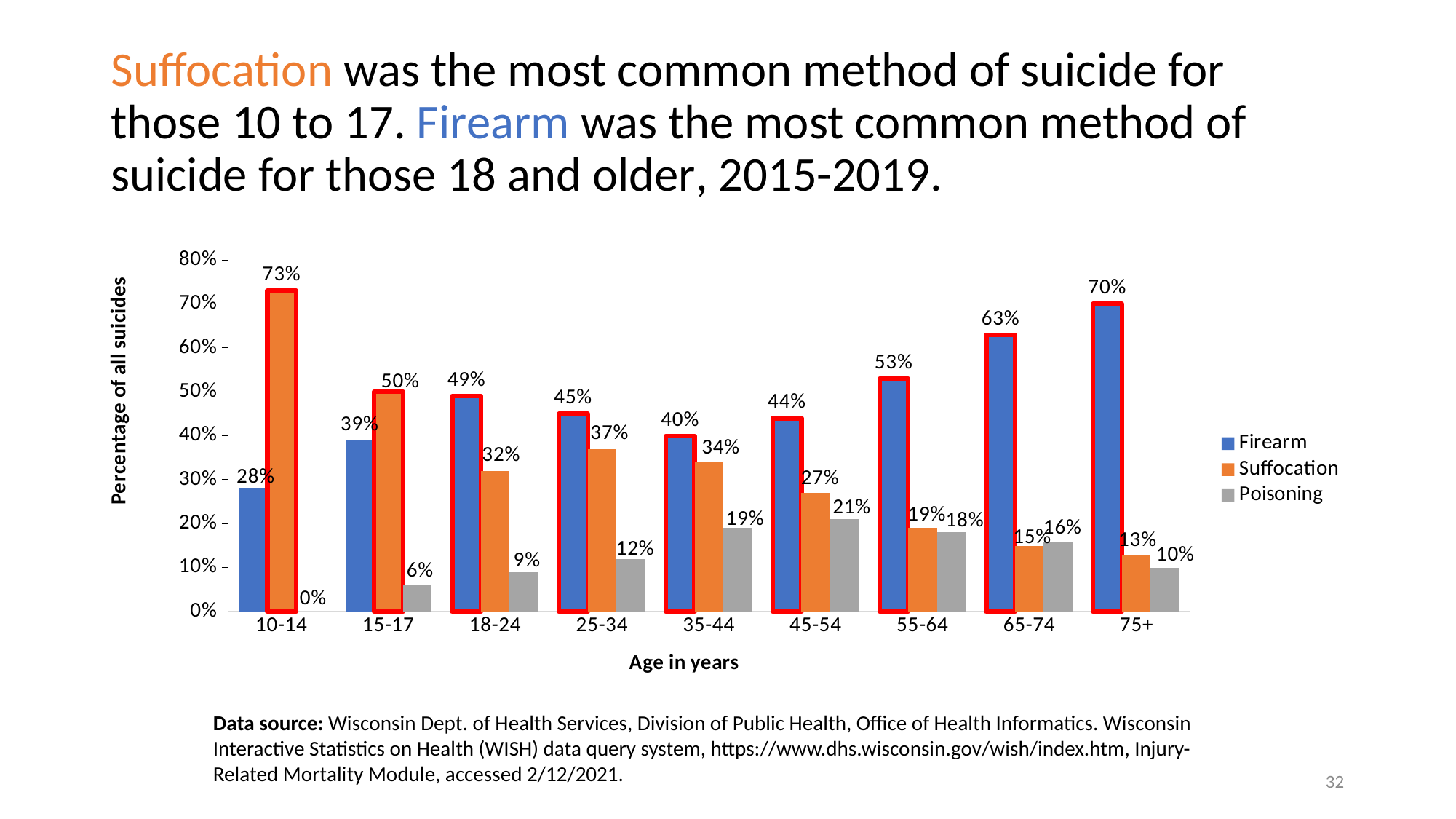

# Suffocation was the most common method of suicide for those 10 to 17. Firearm was the most common method of suicide for those 18 and older, 2015-2019.

### Chart

| Category | Firearm | Suffocation | Poisoning |
|---|---|---|---|
| 10-14 | 0.28 | 0.73 | 0.0 |
| 15-17 | 0.39 | 0.5 | 0.06 |
| 18-24 | 0.49 | 0.32 | 0.09 |
| 25-34 | 0.45 | 0.37 | 0.12 |
| 35-44 | 0.4 | 0.34 | 0.19 |
| 45-54 | 0.44 | 0.27 | 0.21 |
| 55-64 | 0.53 | 0.19 | 0.18 |
| 65-74 | 0.63 | 0.15 | 0.16 |
| 75+ | 0.7 | 0.13 | 0.1 |
Data source: Wisconsin Dept. of Health Services, Division of Public Health, Office of Health Informatics. Wisconsin Interactive Statistics on Health (WISH) data query system, https://www.dhs.wisconsin.gov/wish/index.htm, Injury-Related Mortality Module, accessed 2/12/2021.

32